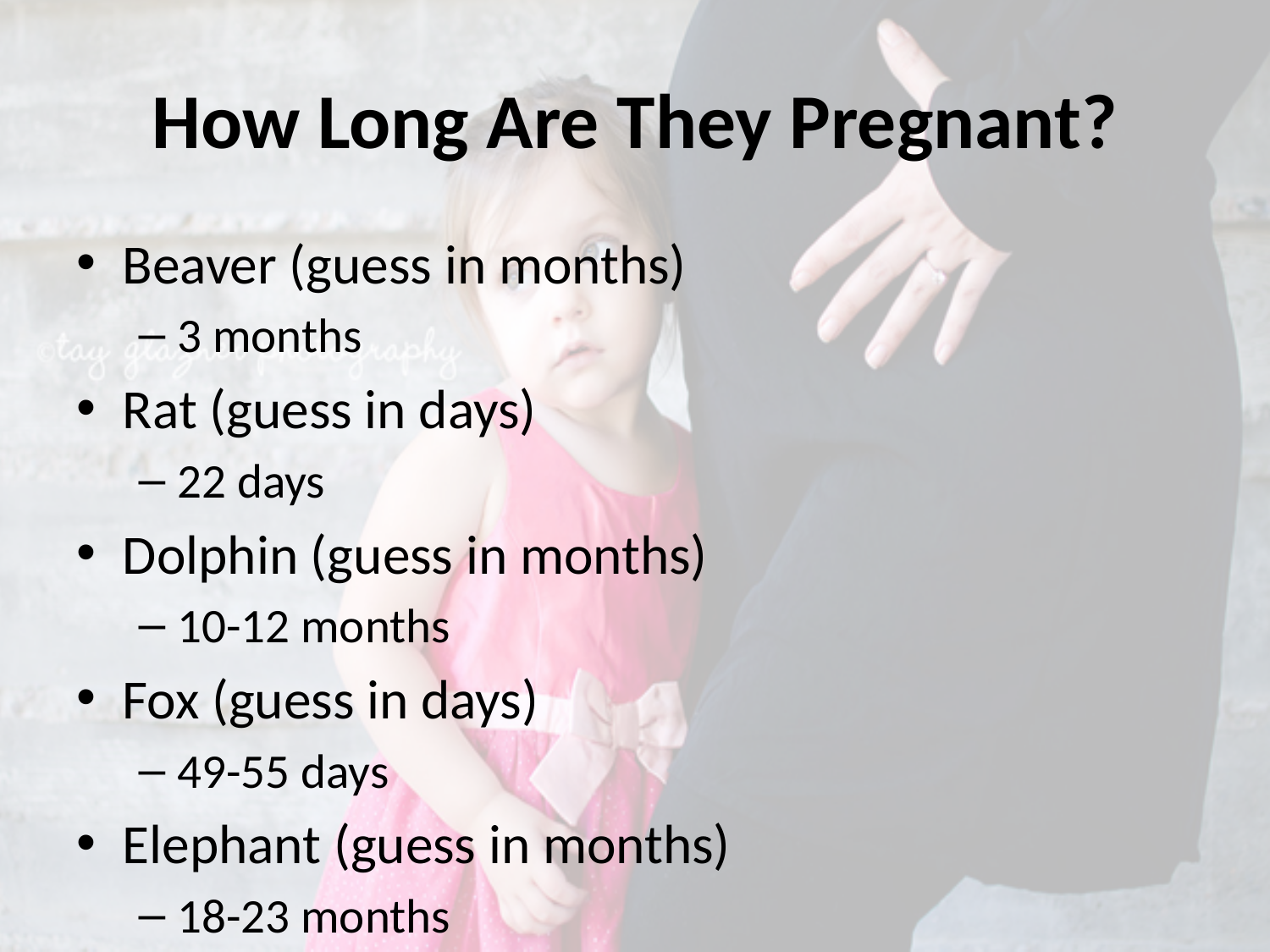

# How Long Are They Pregnant?
Beaver (guess in months)
3 months
Rat (guess in days)
22 days
Dolphin (guess in months)
10-12 months
Fox (guess in days)
49-55 days
Elephant (guess in months)
18-23 months